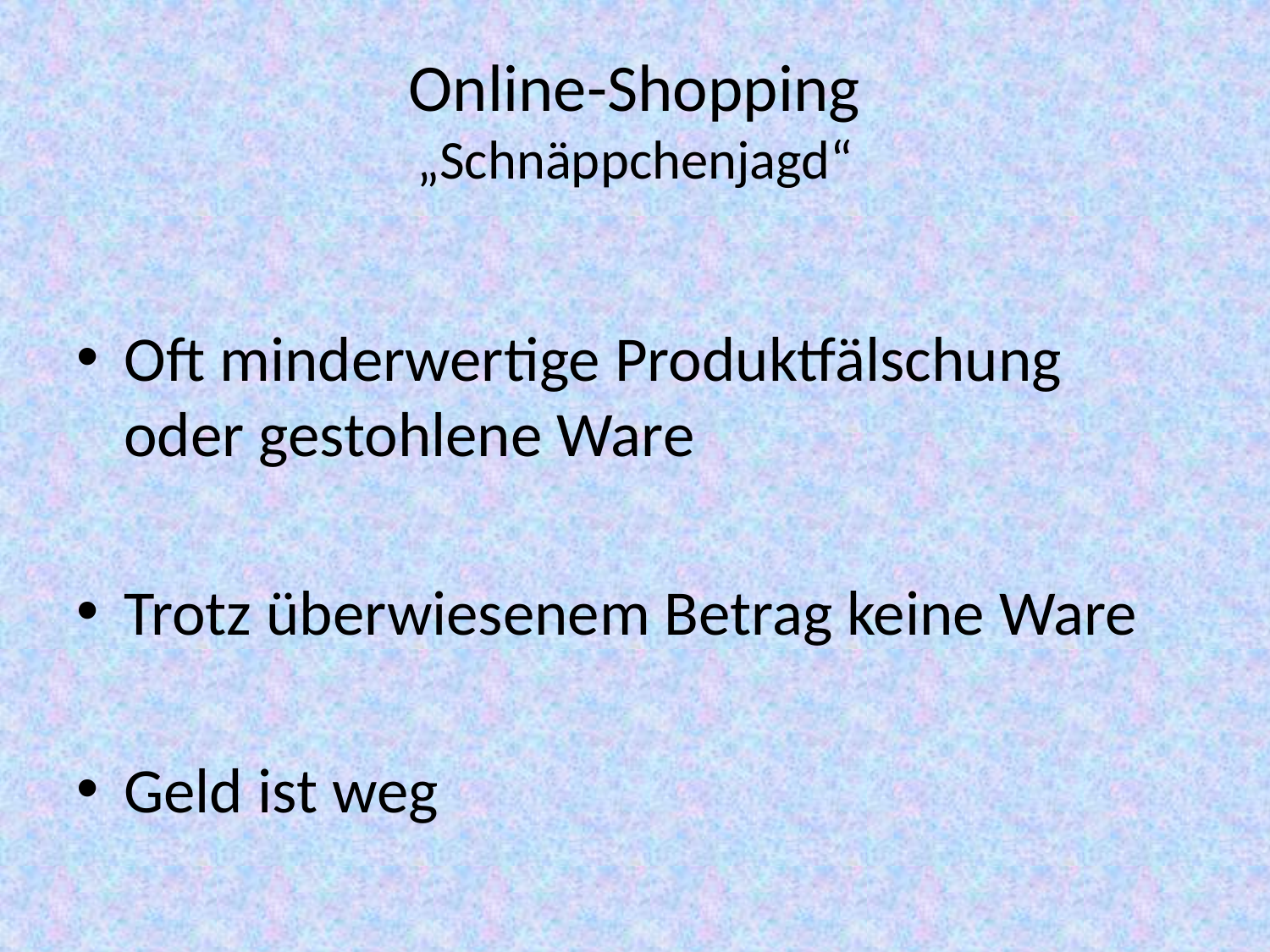

# Online-Shopping „Schnäppchenjagd“

Oft minderwertige Produktfälschung oder gestohlene Ware

Trotz überwiesenem Betrag keine Ware

Geld ist weg